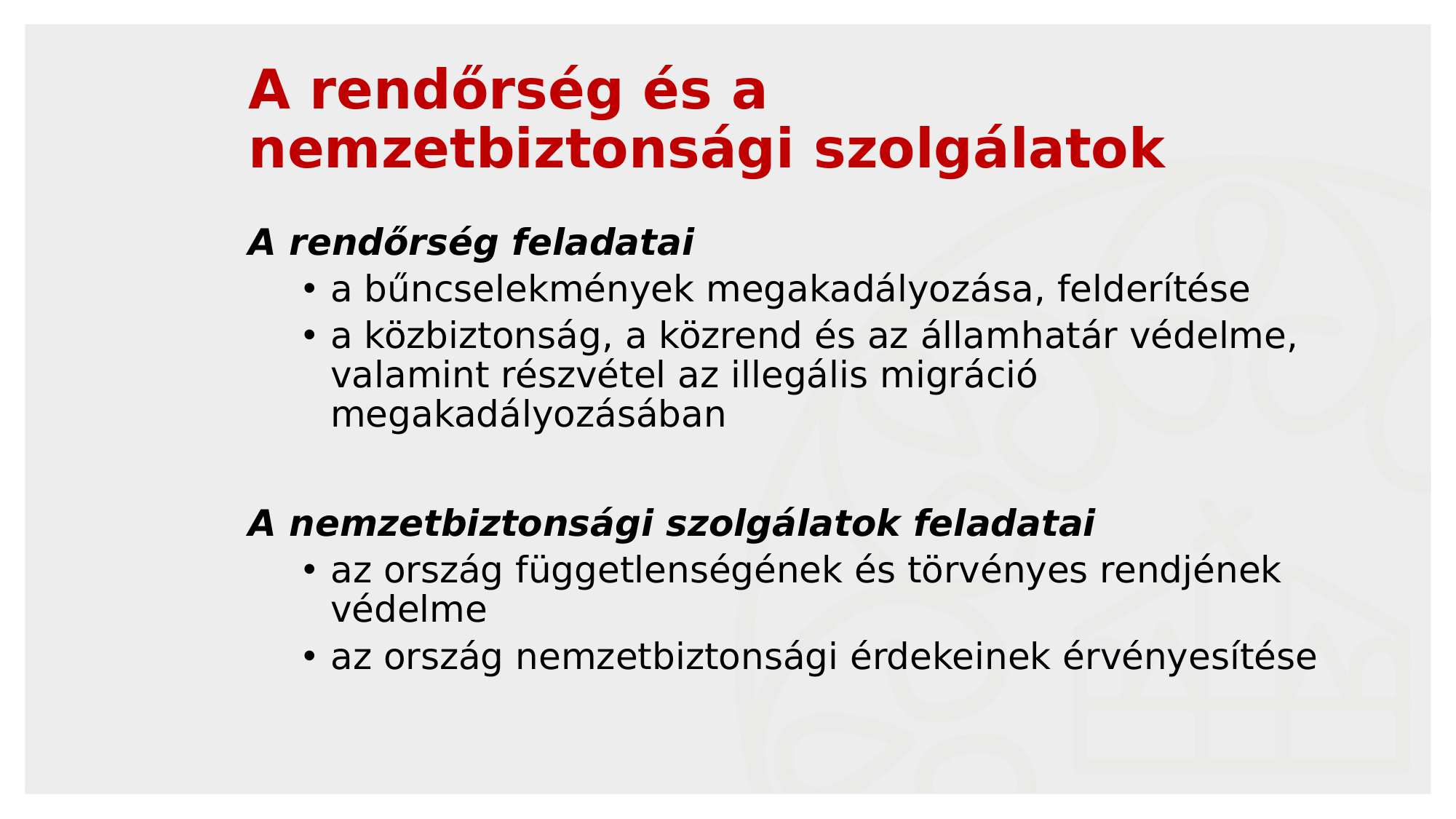

# A rendőrség és a nemzetbiztonsági szolgálatok
A rendőrség feladatai
a bűncselekmények megakadályozása, felderítése
a közbiztonság, a közrend és az államhatár védelme, valamint részvétel az illegális migráció megakadályozásában

A nemzetbiztonsági szolgálatok feladatai
az ország függetlenségének és törvényes rendjének védelme
az ország nemzetbiztonsági érdekeinek érvényesítése